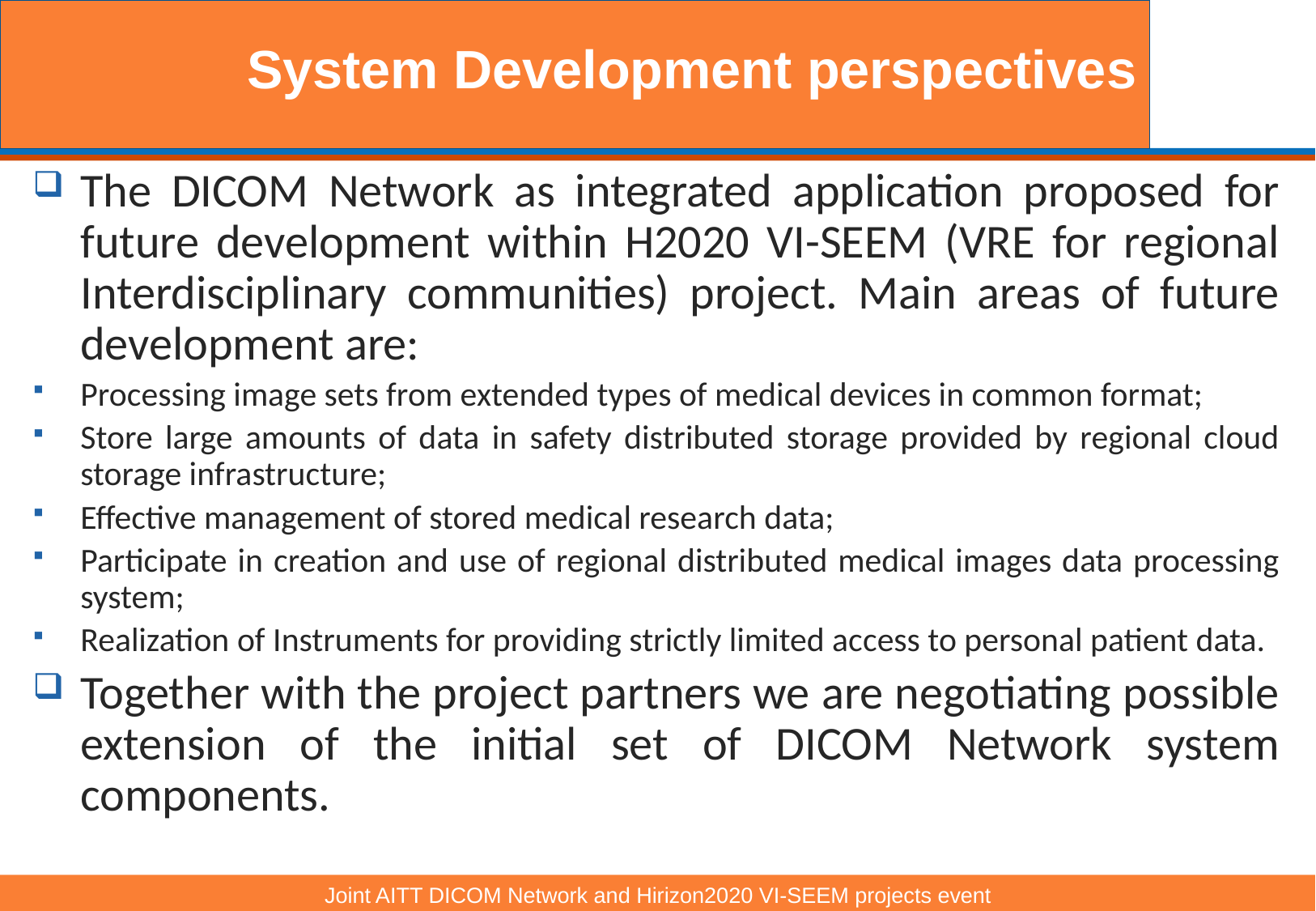

System Development perspectives
The DICOM Network as integrated application proposed for future development within H2020 VI-SEEM (VRE for regional Interdisciplinary communities) project. Main areas of future development are:
Processing image sets from extended types of medical devices in common format;
Store large amounts of data in safety distributed storage provided by regional cloud storage infrastructure;
Effective management of stored medical research data;
Participate in creation and use of regional distributed medical images data processing system;
Realization of Instruments for providing strictly limited access to personal patient data.
Together with the project partners we are negotiating possible extension of the initial set of DICOM Network system components.

Joint AITT DICOM Network and Hirizon2020 VI-SEEM projects event